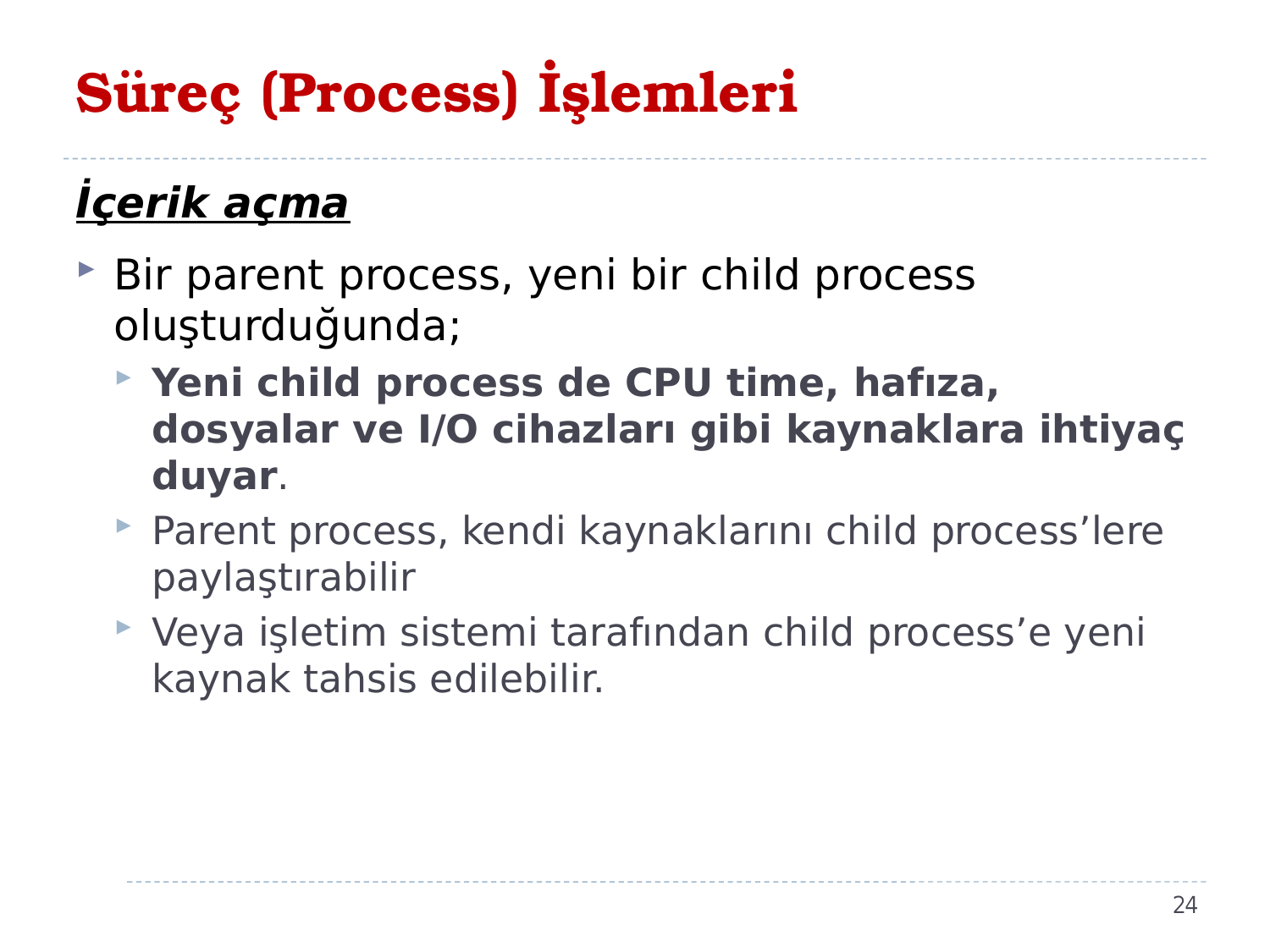

# Süreç (Process) İşlemleri
İçerik açma
Bir parent process, yeni bir child process oluşturduğunda;
Yeni child process de CPU time, hafıza, dosyalar ve I/O cihazları gibi kaynaklara ihtiyaç duyar.
Parent process, kendi kaynaklarını child process’lere paylaştırabilir
Veya işletim sistemi tarafından child process’e yeni kaynak tahsis edilebilir.
24